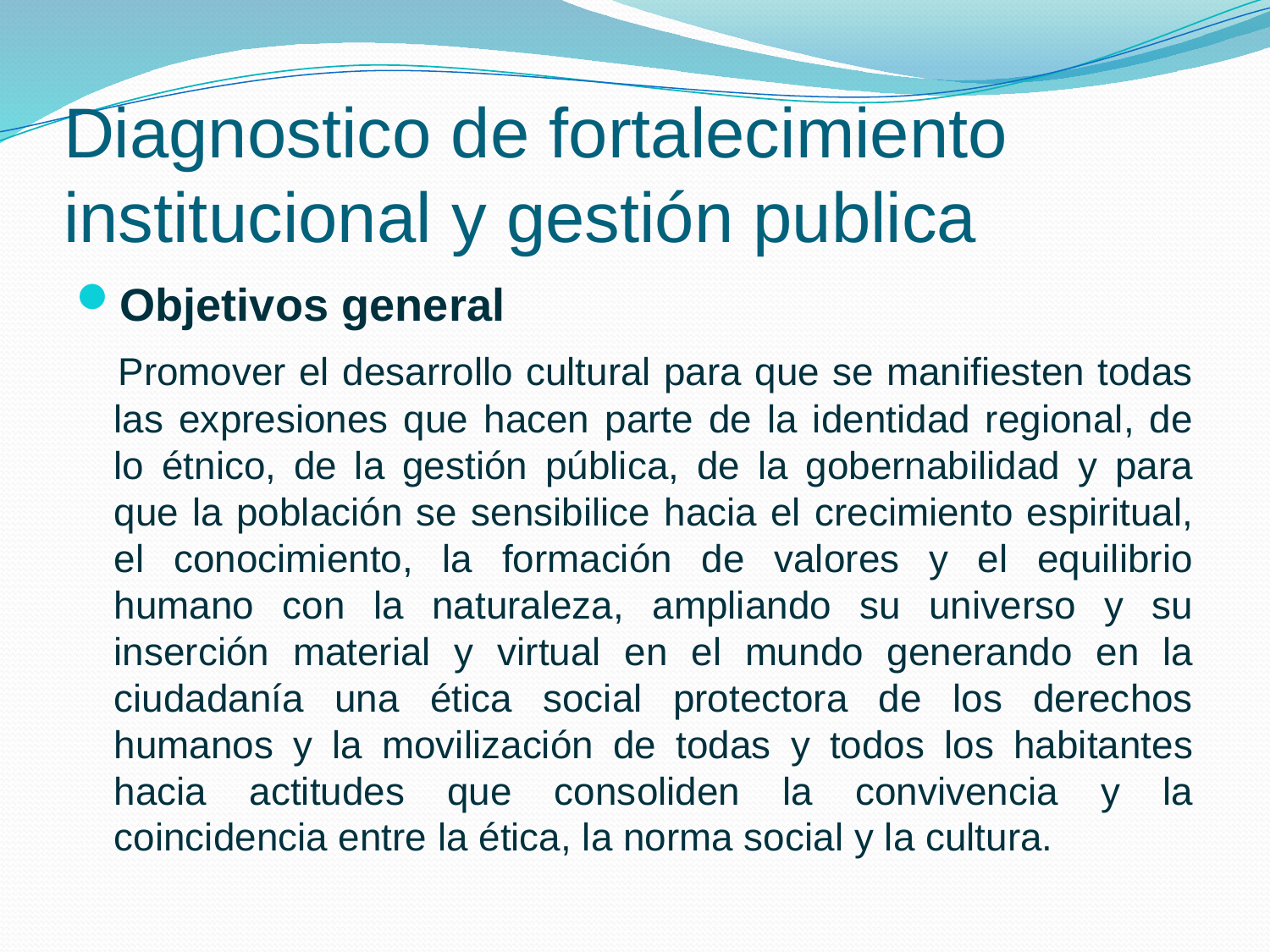

# Diagnostico de fortalecimiento institucional y gestión publica
Objetivos general
   Promover el desarrollo cultural para que se manifiesten todas las expresiones que hacen parte de la identidad regional, de lo étnico, de la gestión pública, de la gobernabilidad y para que la población se sensibilice hacia el crecimiento espiritual, el conocimiento, la formación de valores y el equilibrio humano con la naturaleza, ampliando su universo y su inserción material y virtual en el mundo generando en la ciudadanía una ética social protectora de los derechos humanos y la movilización de todas y todos los habitantes hacia actitudes que consoliden la convivencia y la coincidencia entre la ética, la norma social y la cultura.